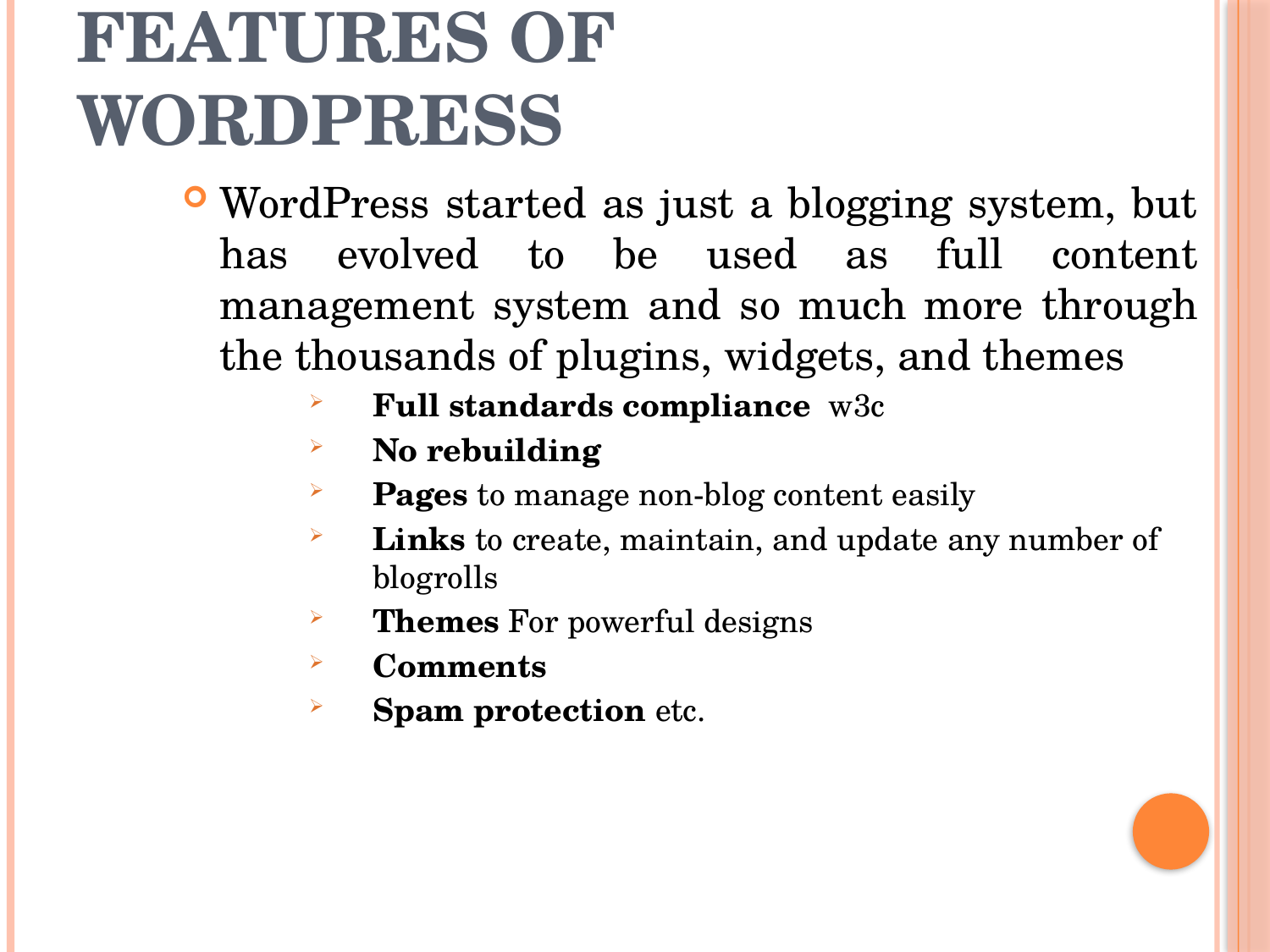

# Features of WordPress
WordPress started as just a blogging system, but has evolved to be used as full content management system and so much more through the thousands of plugins, widgets, and themes
Full standards compliance  w3c
No rebuilding
Pages to manage non-blog content easily
Links to create, maintain, and update any number of blogrolls
Themes For powerful designs
Comments
Spam protection etc.